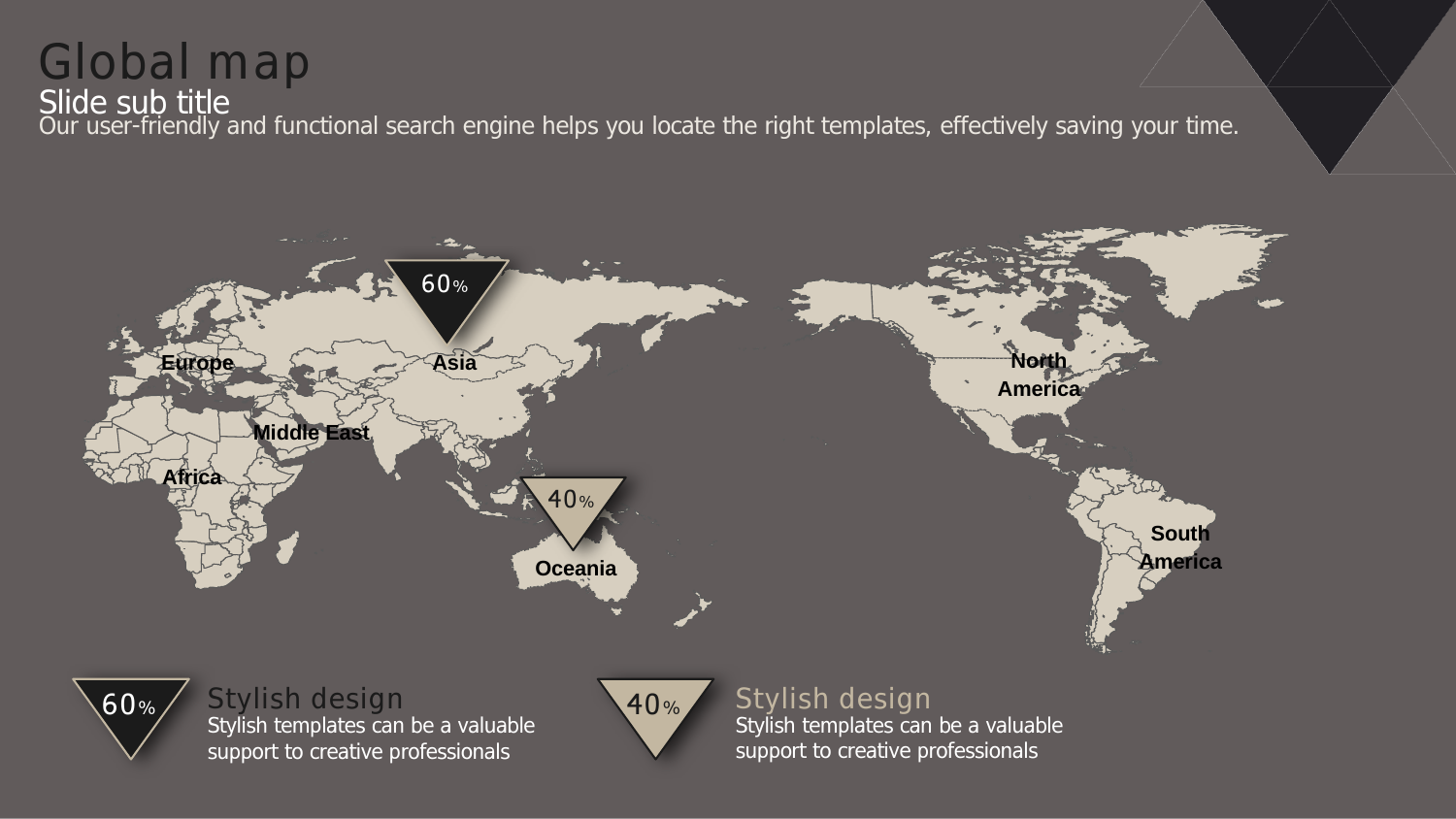

Global map
Slide sub title
Our user-friendly and functional search engine helps you locate the right templates, effectively saving your time.

60%
North
America
Europe
Asia
Middle East
Africa
South
America
Oceania

40%

60%

40%
Stylish design
Stylish templates can be a valuable support to creative professionals
Stylish design
Stylish templates can be a valuable support to creative professionals